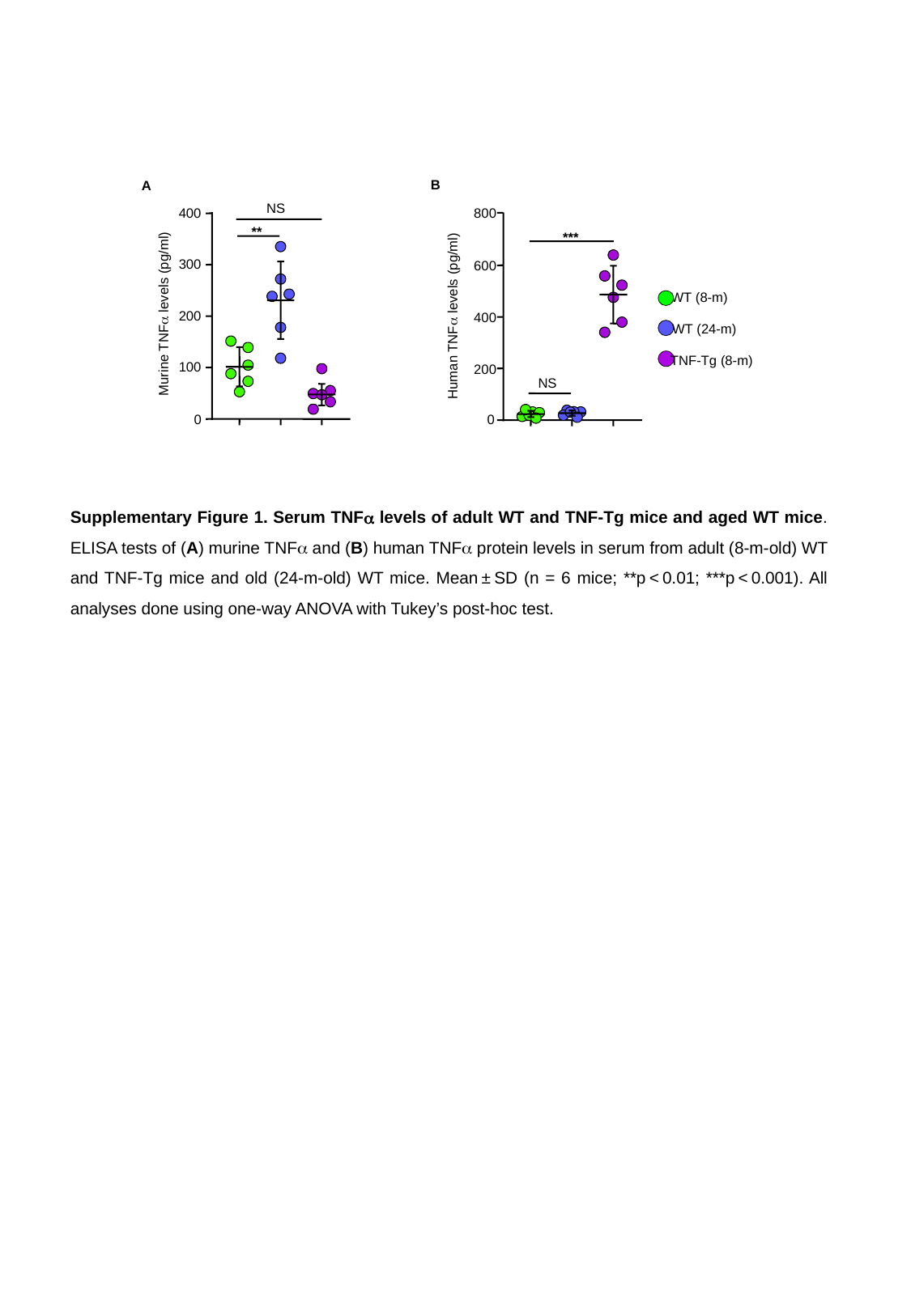

B
A
NS
400

**

300

Murine TNFα levels (pg/ml)
200

100

0

800

***

600

Human TNFα levels (pg/ml)
400

200

NS

0

WT (8-m)

WT (24-m)

TNF-Tg (8-m)

Supplementary Figure 1. Serum TNFα levels of adult WT and TNF-Tg mice and aged WT mice. ELISA tests of (A) murine TNFα and (B) human TNFα protein levels in serum from adult (8-m-old) WT and TNF-Tg mice and old (24-m-old) WT mice. Mean ± SD (n = 6 mice; **p < 0.01; ***p < 0.001). All analyses done using one-way ANOVA with Tukey’s post-hoc test.